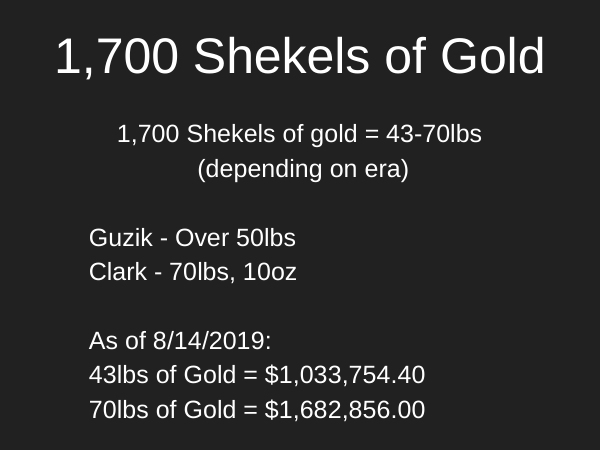

# 1,700 Shekels of Gold
1,700 Shekels of gold = 43-70lbs
(depending on era)

Guzik - Over 50lbs
Clark - 70lbs, 10oz

As of 8/14/2019:
43lbs of Gold = $1,033,754.40
70lbs of Gold = $1,682,856.00